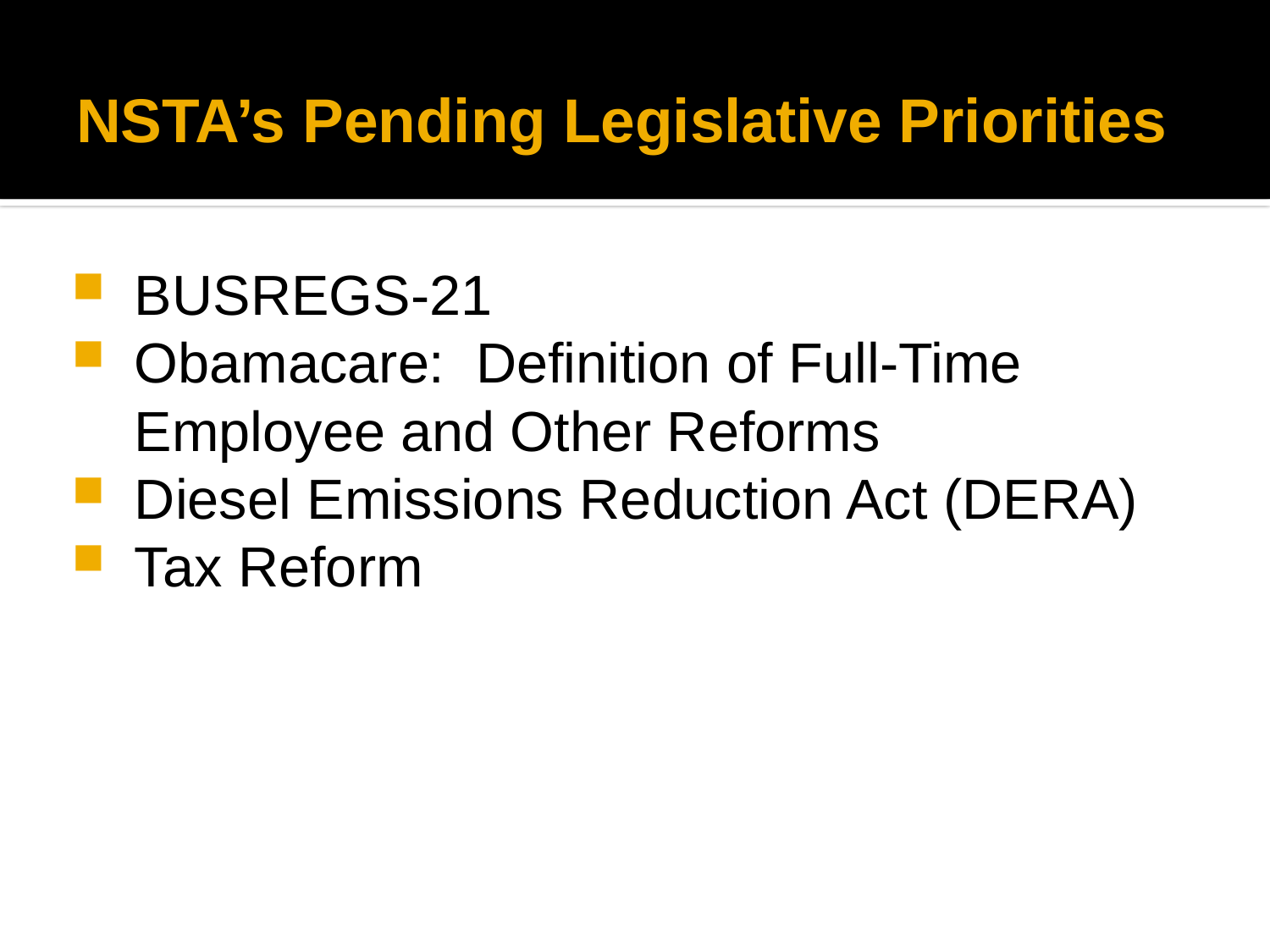

# NSTA’s Pending Legislative Priorities
BUSREGS-21
Obamacare:  Definition of Full-Time Employee and Other Reforms
Diesel Emissions Reduction Act (DERA)
Tax Reform